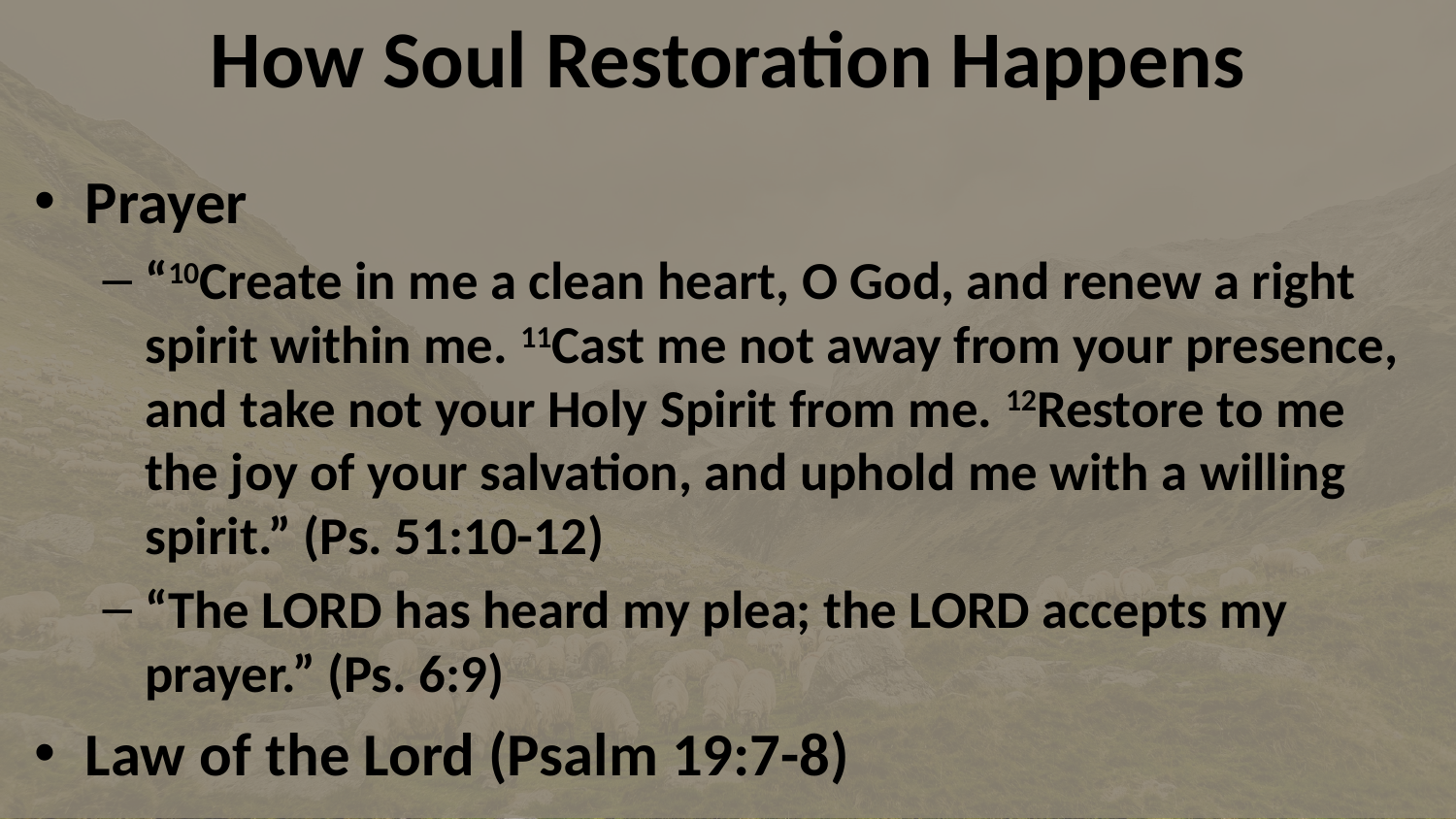

How Soul Restoration Happens
Prayer
“10Create in me a clean heart, O God, and renew a right spirit within me. 11Cast me not away from your presence, and take not your Holy Spirit from me. 12Restore to me the joy of your salvation, and uphold me with a willing spirit.” (Ps. 51:10-12)
“The LORD has heard my plea; the LORD accepts my prayer.” (Ps. 6:9)
Law of the Lord (Psalm 19:7-8)